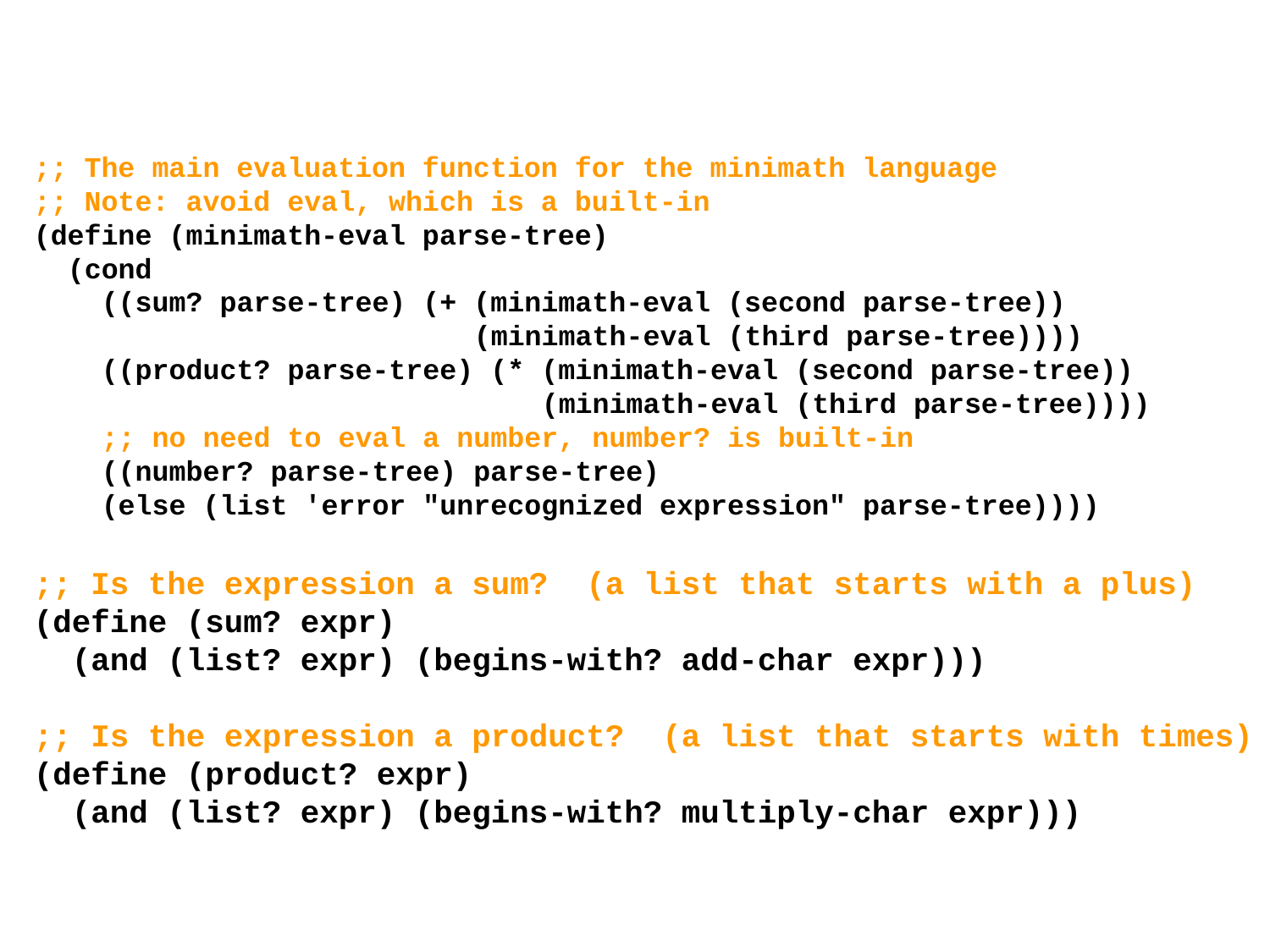

;; The main evaluation function for the minimath language
;; Note: avoid eval, which is a built-in
(define (minimath-eval parse-tree)
  (cond
    ((sum? parse-tree) (+ (minimath-eval (second parse-tree))
                          (minimath-eval (third parse-tree))))
    ((product? parse-tree) (* (minimath-eval (second parse-tree))
                              (minimath-eval (third parse-tree))))
    ;; no need to eval a number, number? is built-in
    ((number? parse-tree) parse-tree)
    (else (list 'error "unrecognized expression" parse-tree))))
;; Is the expression a sum?  (a list that starts with a plus)
(define (sum? expr)
  (and (list? expr) (begins-with? add-char expr)))

;; Is the expression a product?  (a list that starts with times)
(define (product? expr)
  (and (list? expr) (begins-with? multiply-char expr)))